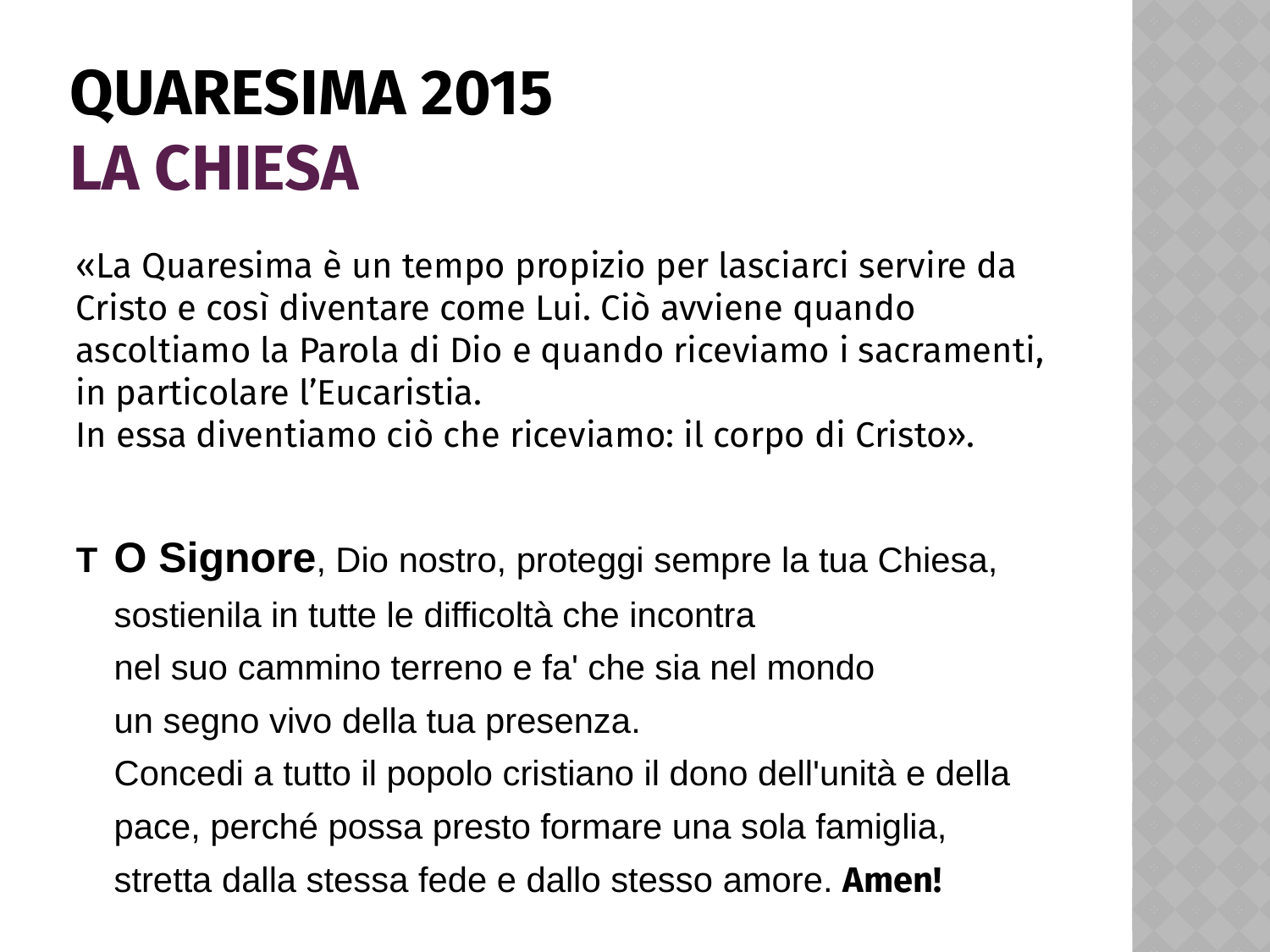

# QUARESIMA 2015 LA chiesa
«La Quaresima è un tempo propizio per lasciarci servire da Cristo e così diventare come Lui. Ciò avviene quando ascoltiamo la Parola di Dio e quando riceviamo i sacramenti, in particolare l’Eucaristia.
In essa diventiamo ciò che riceviamo: il corpo di Cristo».

T 	O Signore, Dio nostro, proteggi sempre la tua Chiesa,
sostienila in tutte le difficoltà che incontra
nel suo cammino terreno e fa' che sia nel mondo
un segno vivo della tua presenza.
Concedi a tutto il popolo cristiano il dono dell'unità e della pace, perché possa presto formare una sola famiglia,
stretta dalla stessa fede e dallo stesso amore. Amen!